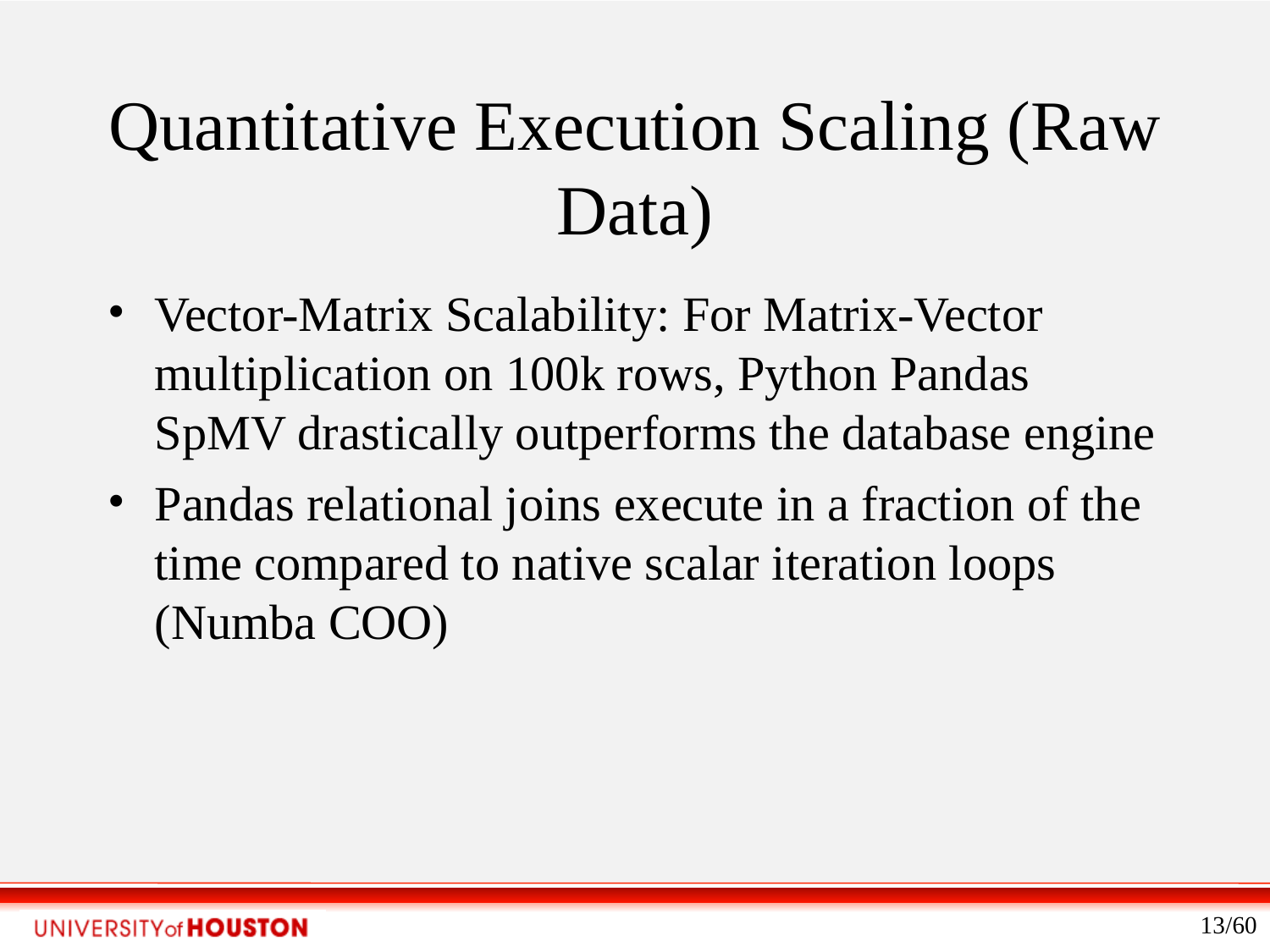

# Quantitative Execution Scaling (Raw Data)
Vector-Matrix Scalability: For Matrix-Vector multiplication on 100k rows, Python Pandas SpMV drastically outperforms the database engine
Pandas relational joins execute in a fraction of the time compared to native scalar iteration loops (Numba COO)
13/60